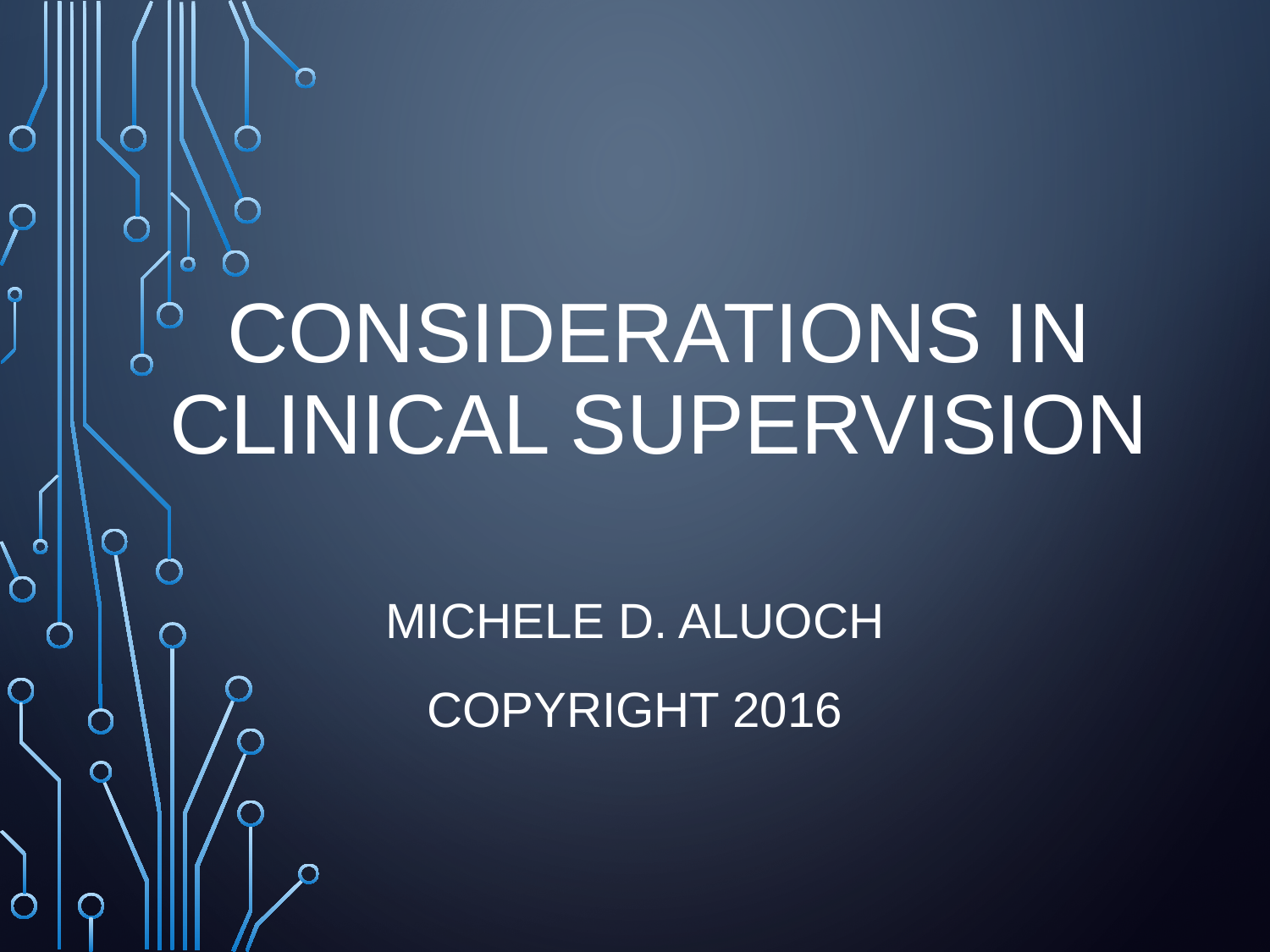

# Considerations in Clinical Supervision
Michele D. Aluoch
Copyright 2016